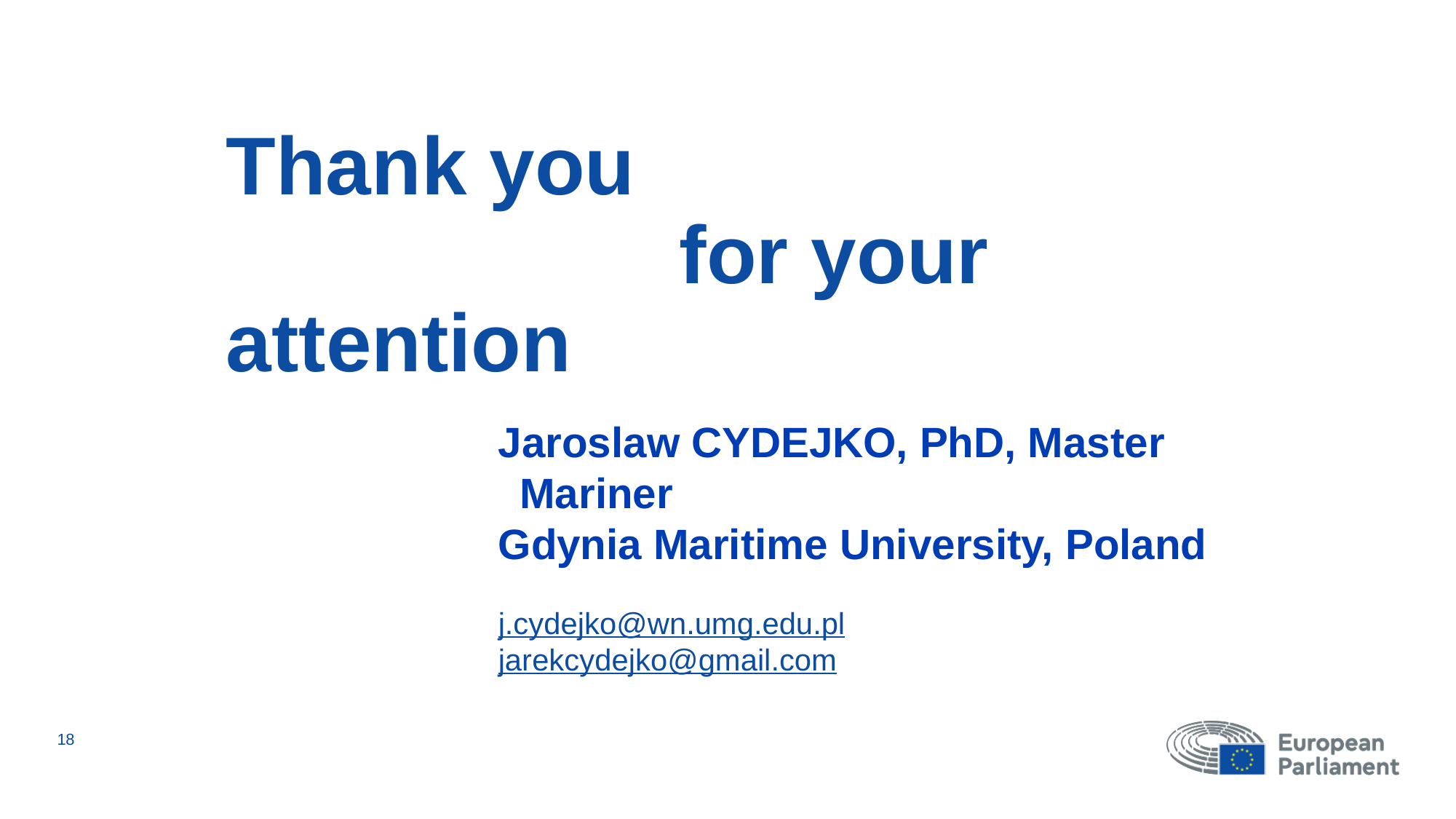

# Thank you for your attention
Jaroslaw CYDEJKO, PhD, Master Mariner
Gdynia Maritime University, Poland

j.cydejko@wn.umg.edu.pl
jarekcydejko@gmail.com